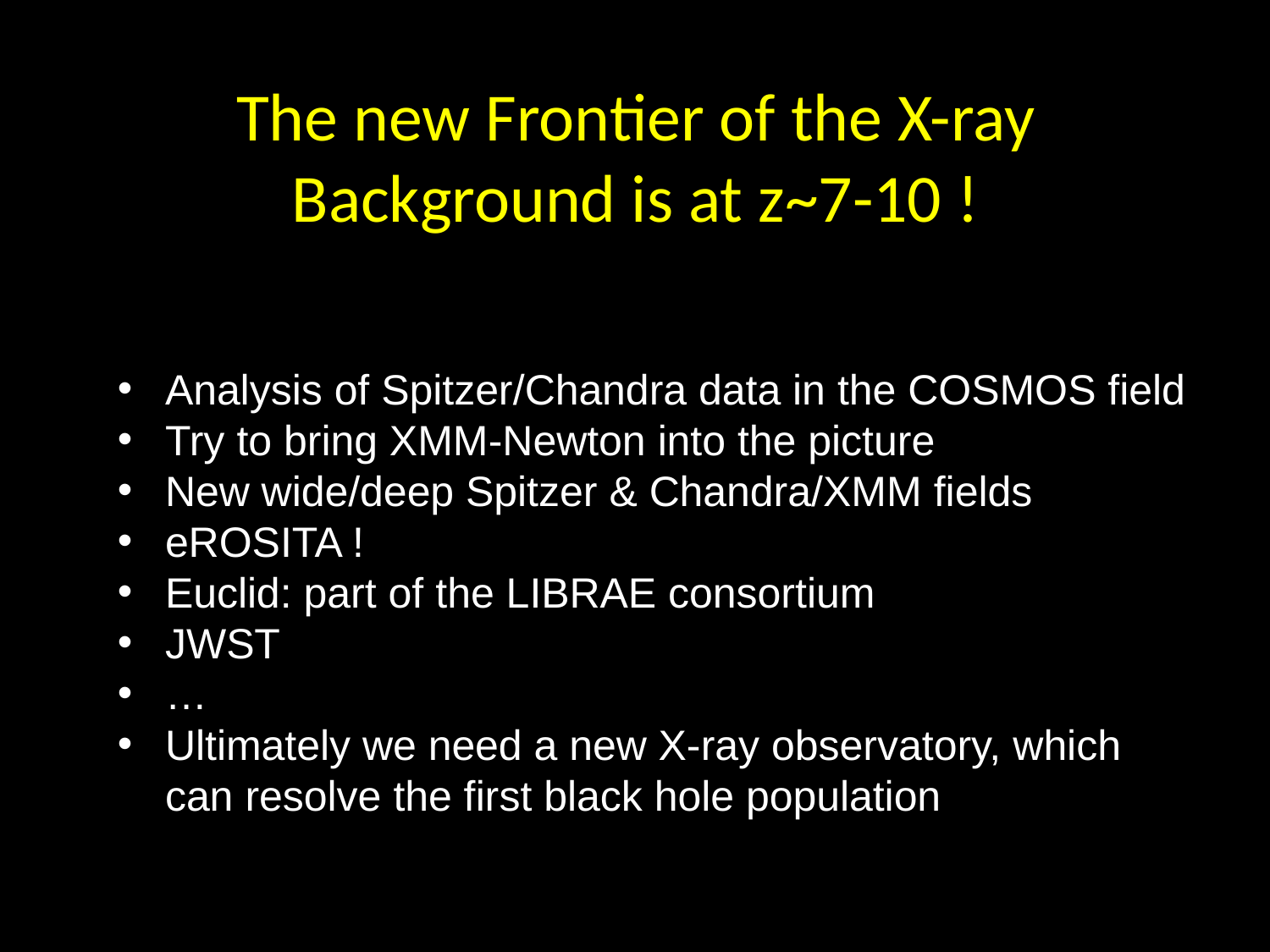

# The new Frontier of the X-ray Background is at z~7-10 !
Analysis of Spitzer/Chandra data in the COSMOS field
Try to bring XMM-Newton into the picture
New wide/deep Spitzer & Chandra/XMM fields
eROSITA !
Euclid: part of the LIBRAE consortium
JWST
…
Ultimately we need a new X-ray observatory, which can resolve the first black hole population